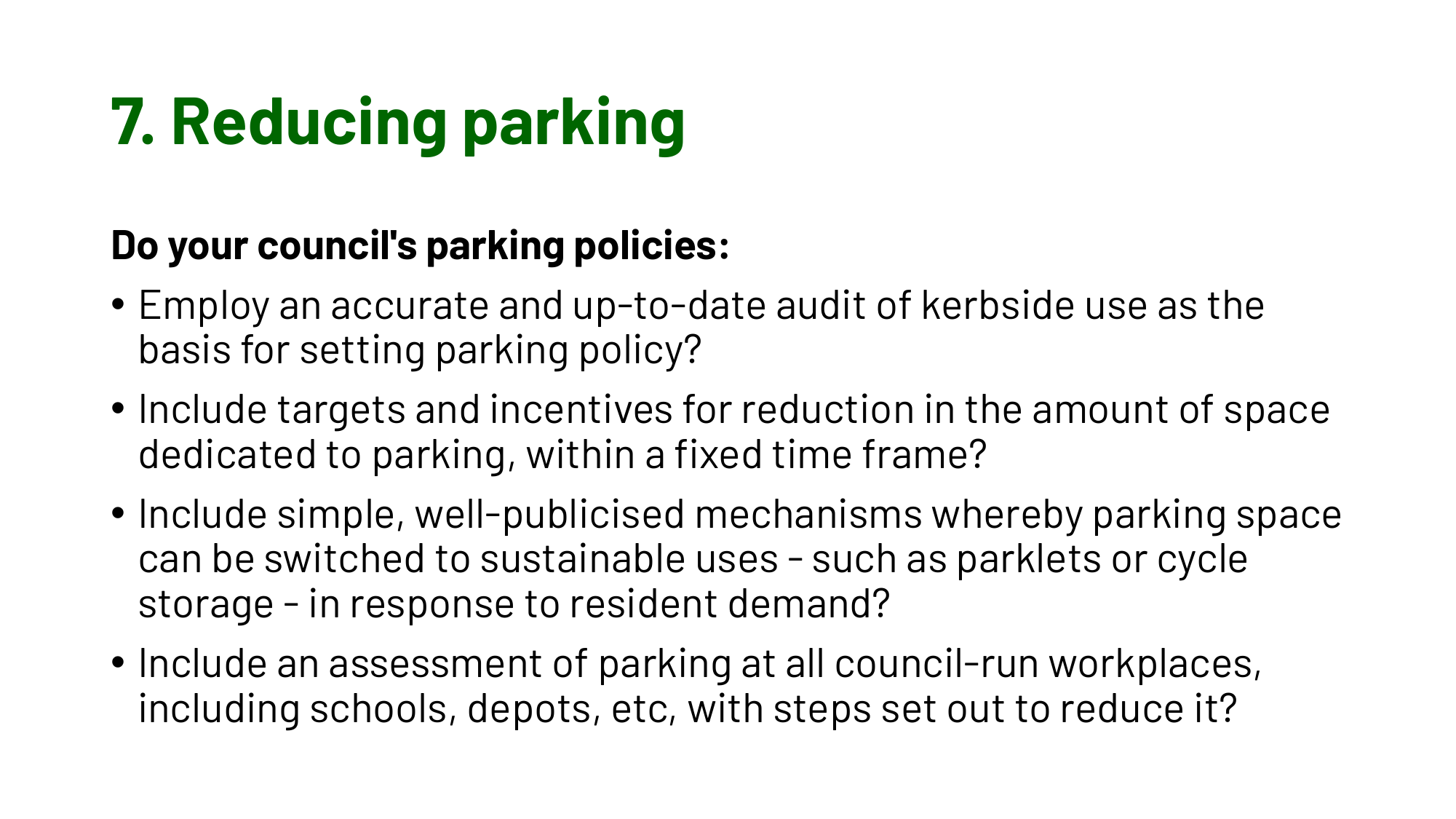

# 7. Reducing parking
Do your council's parking policies:
Employ an accurate and up-to-date audit of kerbside use as the basis for setting parking policy?
Include targets and incentives for reduction in the amount of space dedicated to parking, within a fixed time frame?
Include simple, well-publicised mechanisms whereby parking space can be switched to sustainable uses - such as parklets or cycle storage - in response to resident demand?
Include an assessment of parking at all council-run workplaces, including schools, depots, etc, with steps set out to reduce it?